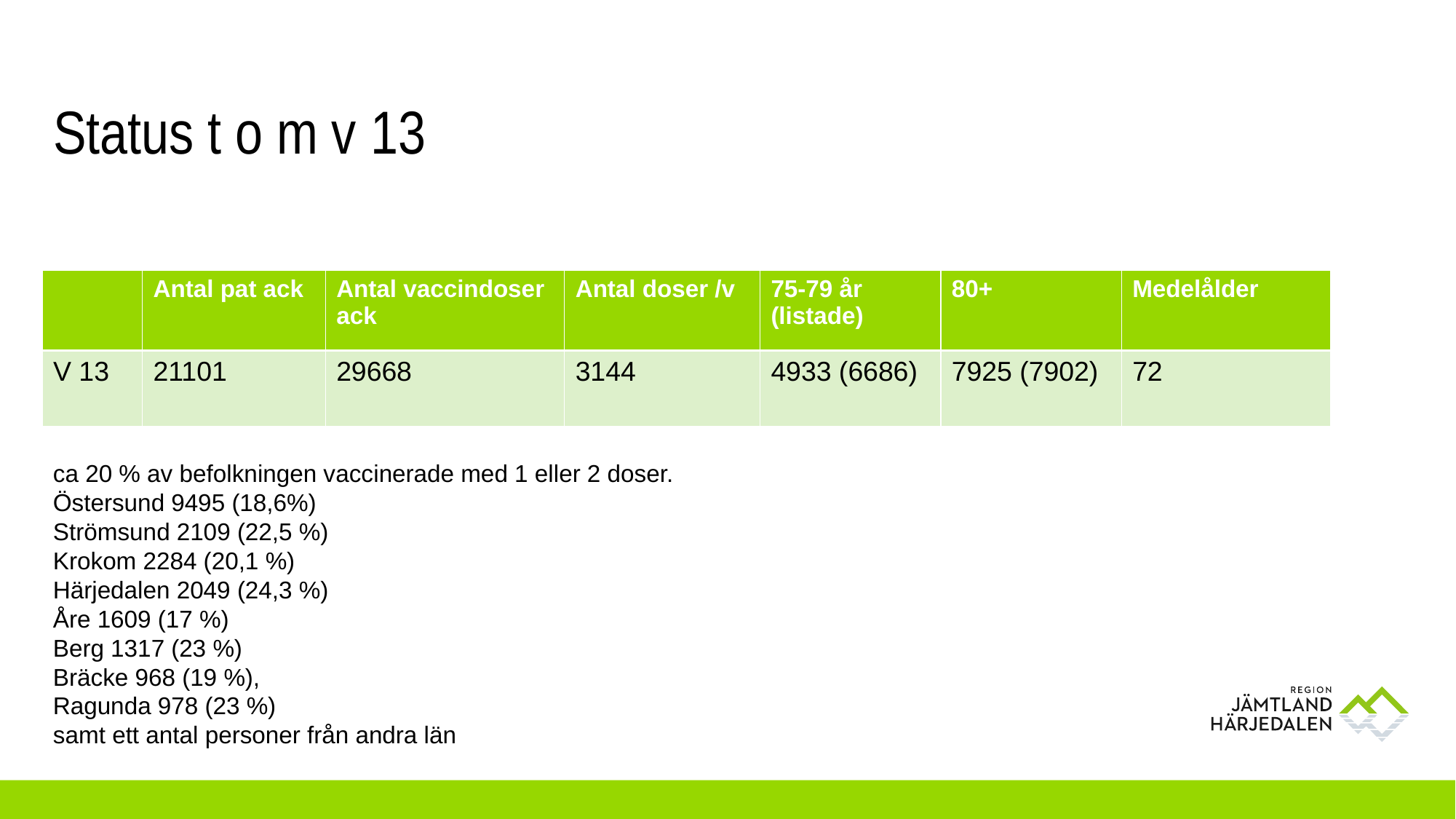

# Status t o m v 13
| ​ | Antal pat ack​ | Antal vaccindoser ack​ | Antal doser /v​ | 75-79 år​ (listade)​ | 80+​ | Medelålder​ |
| --- | --- | --- | --- | --- | --- | --- |
| V 13​ | 21101​ | 29668​ | 3144​ | 4933 (6686)​ | 7925 (7902)​ | 72​ |
ca 20 % av befolkningen vaccinerade med 1 eller 2 doser.
Östersund 9495 (18,6%)
Strömsund 2109 (22,5 %)
Krokom 2284 (20,1 %)
Härjedalen 2049 (24,3 %)
Åre 1609 (17 %)
Berg 1317 (23 %)
Bräcke 968 (19 %),
Ragunda 978 (23 %)
samt ett antal personer från andra län